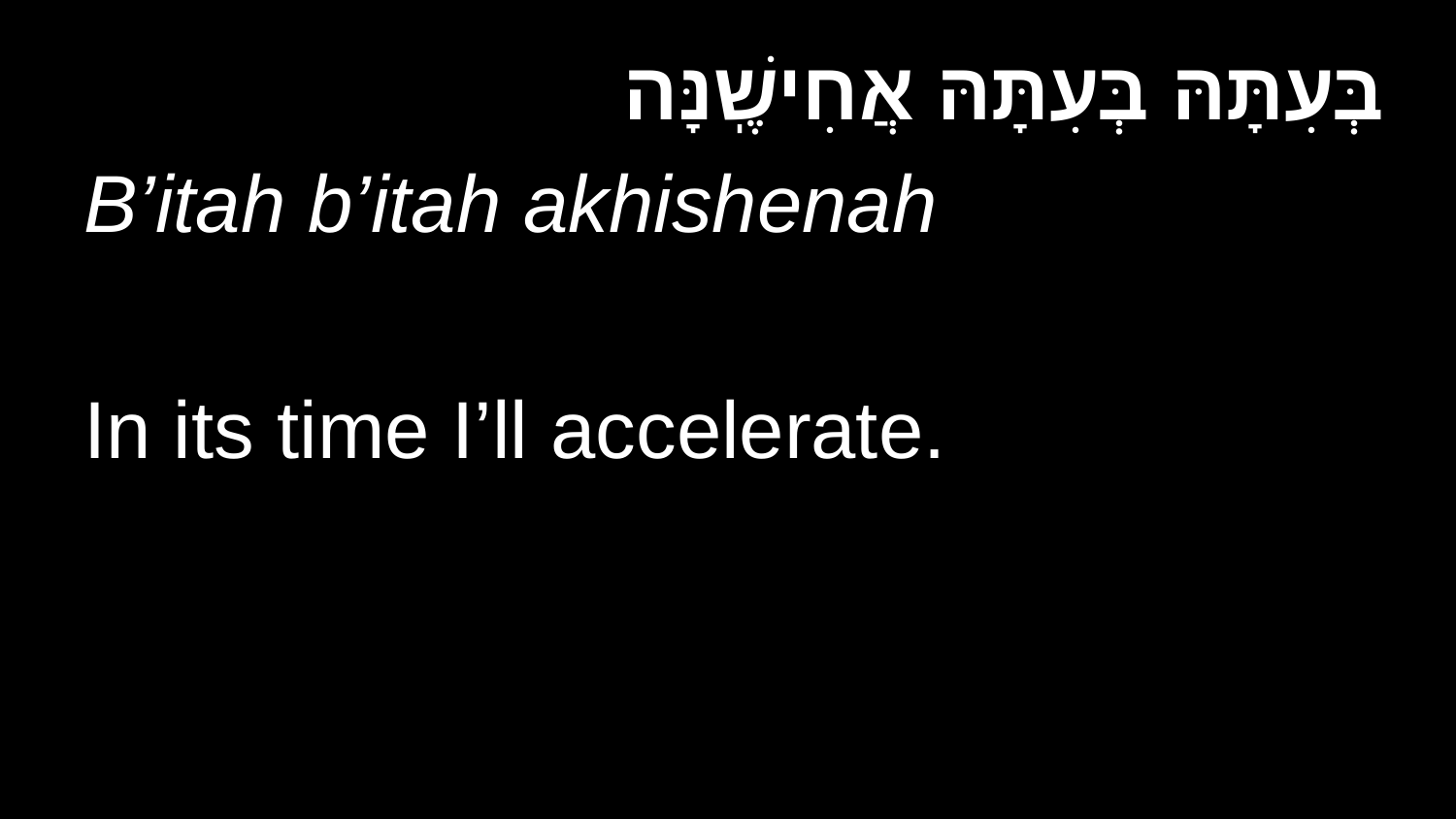

בְּעִתָּהּ בְּעִתָּהּ אֲחִישֶֽׁנָּה
B’itah b’itah akhishenah

In its time I’ll accelerate.